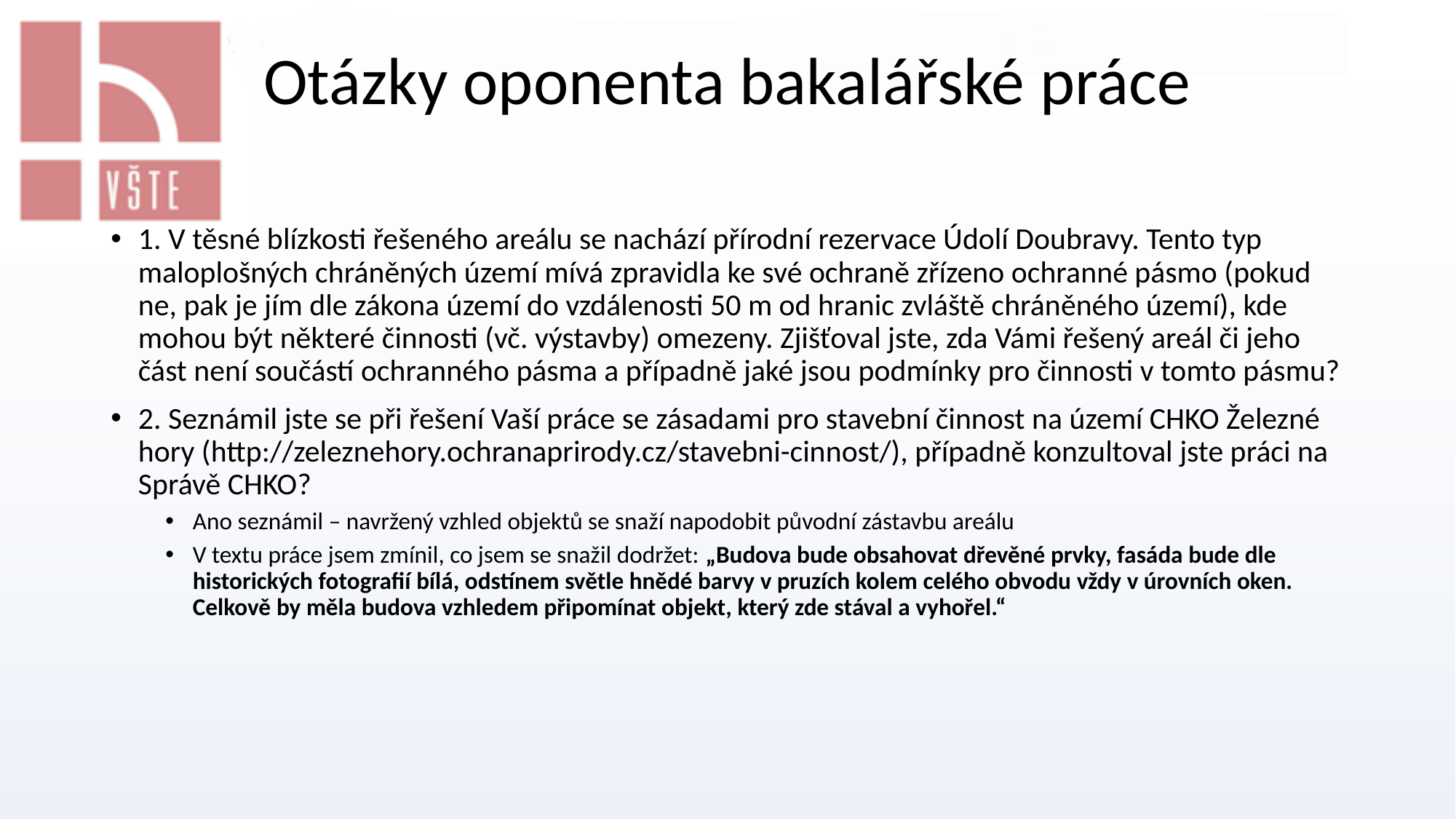

# Otázky oponenta bakalářské práce
1. V těsné blízkosti řešeného areálu se nachází přírodní rezervace Údolí Doubravy. Tento typ maloplošných chráněných území mívá zpravidla ke své ochraně zřízeno ochranné pásmo (pokud ne, pak je jím dle zákona území do vzdálenosti 50 m od hranic zvláště chráněného území), kde mohou být některé činnosti (vč. výstavby) omezeny. Zjišťoval jste, zda Vámi řešený areál či jeho část není součástí ochranného pásma a případně jaké jsou podmínky pro činnosti v tomto pásmu?
2. Seznámil jste se při řešení Vaší práce se zásadami pro stavební činnost na území CHKO Železné hory (http://zeleznehory.ochranaprirody.cz/stavebni-cinnost/), případně konzultoval jste práci na Správě CHKO?
Ano seznámil – navržený vzhled objektů se snaží napodobit původní zástavbu areálu
V textu práce jsem zmínil, co jsem se snažil dodržet: „Budova bude obsahovat dřevěné prvky, fasáda bude dle historických fotografií bílá, odstínem světle hnědé barvy v pruzích kolem celého obvodu vždy v úrovních oken. Celkově by měla budova vzhledem připomínat objekt, který zde stával a vyhořel.“